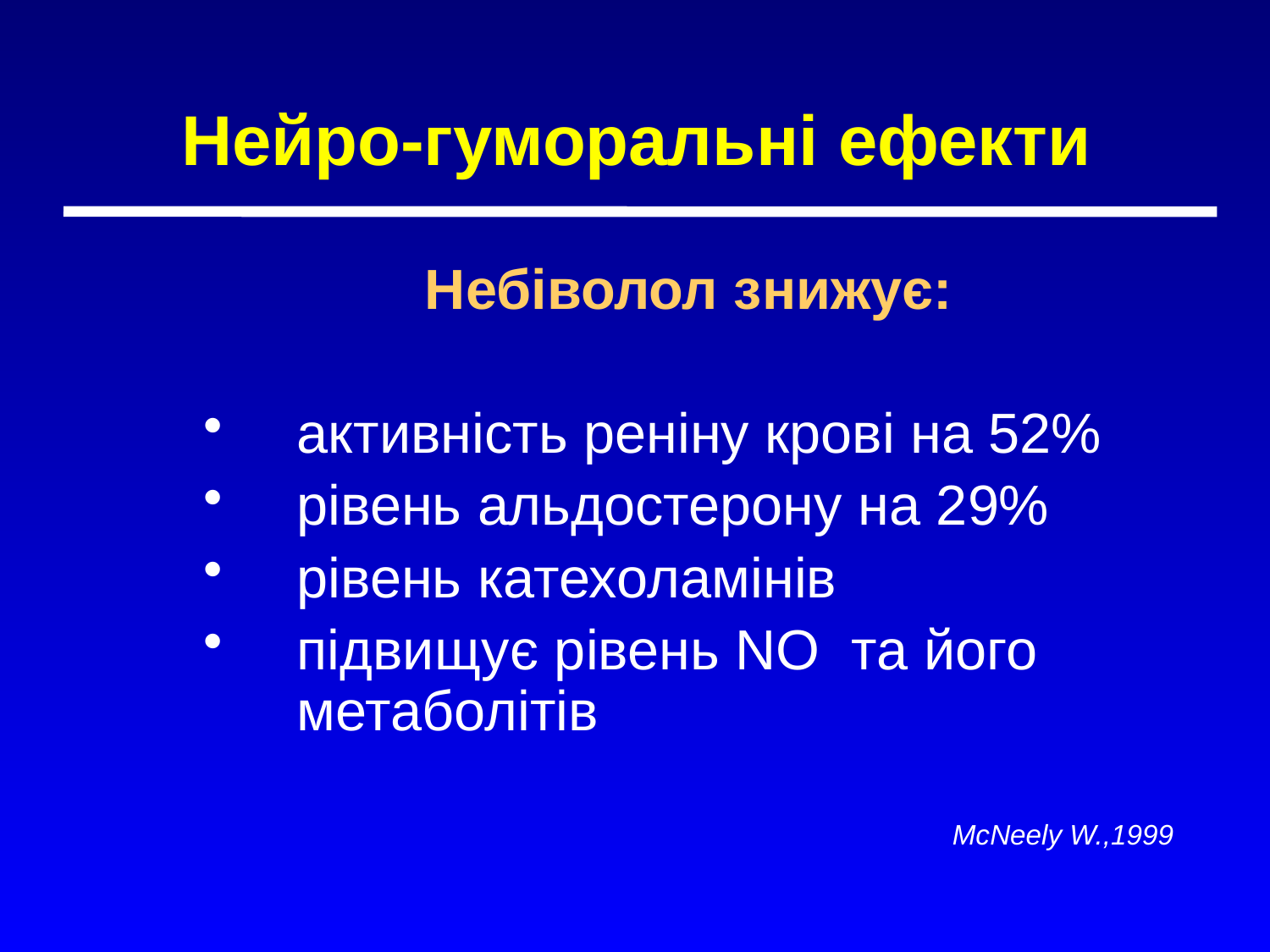

# Нейро-гуморальні ефекти

Небіволол знижує:

активність реніну крові на 52%
рівень альдостерону на 29%
рівень катехоламінів
підвищує рівень NO  та його метаболітів

McNeely W.,1999